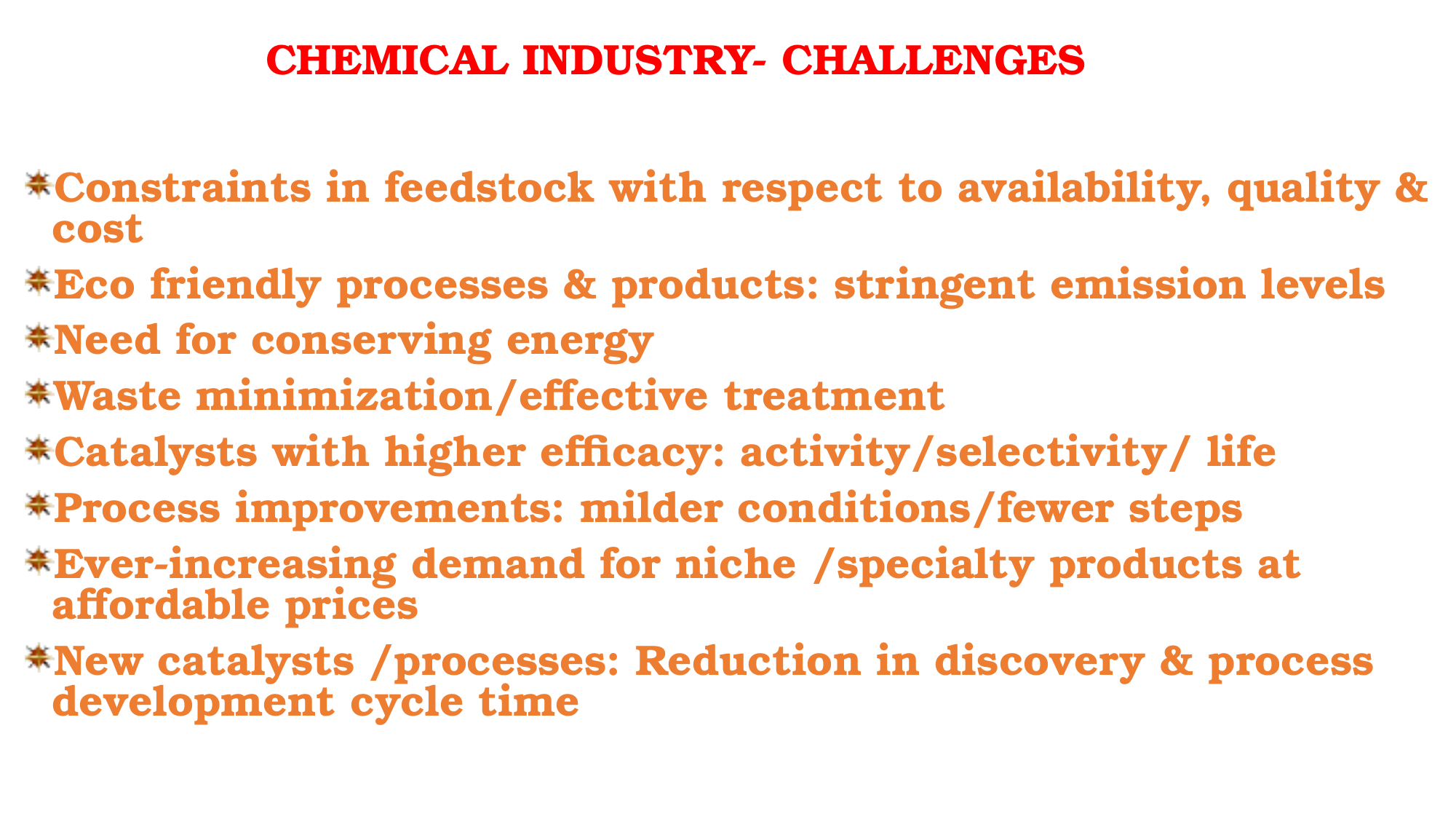

# CHEMICAL INDUSTRY- CHALLENGES
Constraints in feedstock with respect to availability, quality & cost
Eco friendly processes & products: stringent emission levels
Need for conserving energy
Waste minimization/effective treatment
Catalysts with higher efficacy: activity/selectivity/ life
Process improvements: milder conditions/fewer steps
Ever-increasing demand for niche /specialty products at affordable prices
New catalysts /processes: Reduction in discovery & process development cycle time